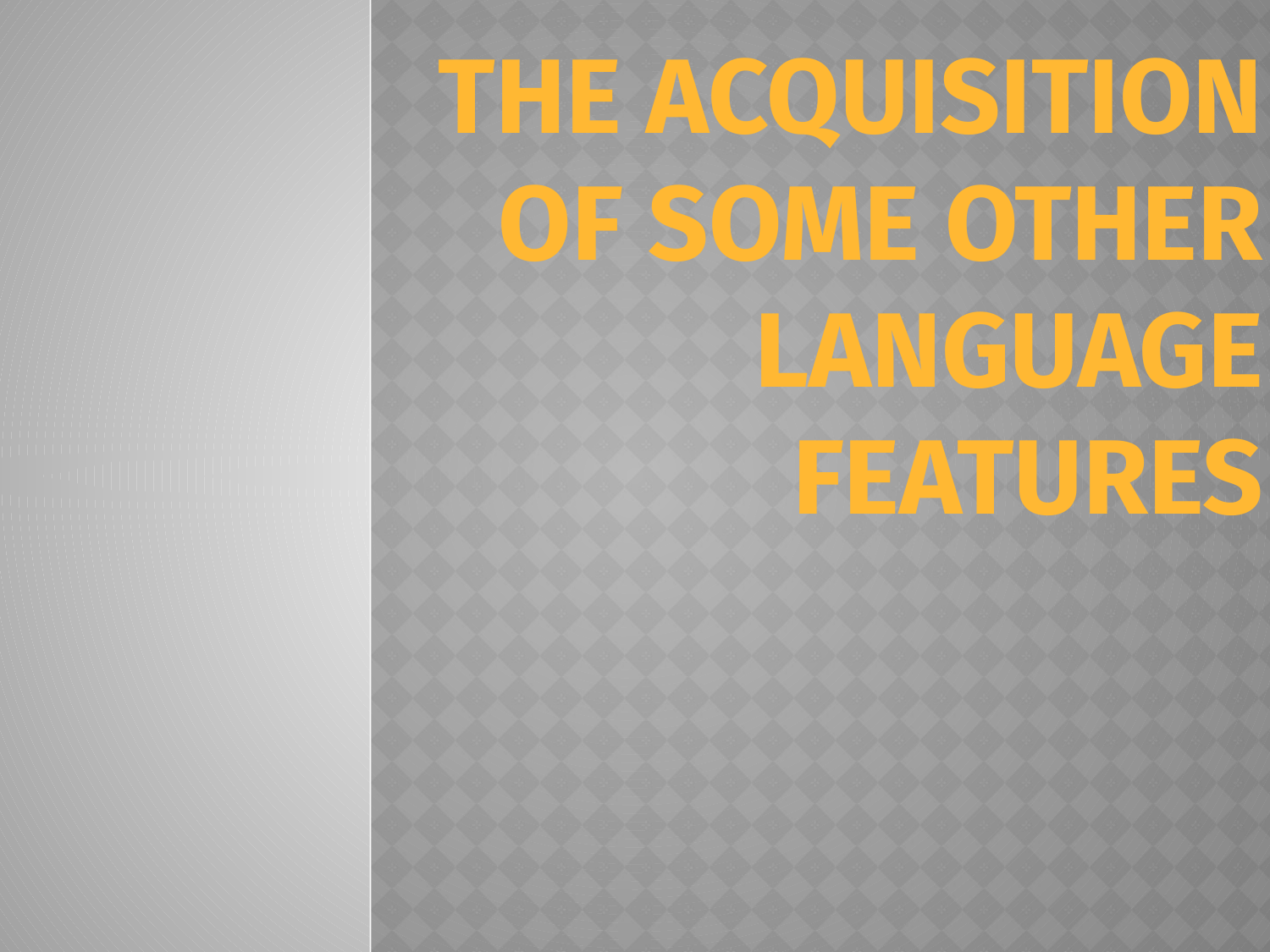

# THE ACQUISITION OF Some other language features